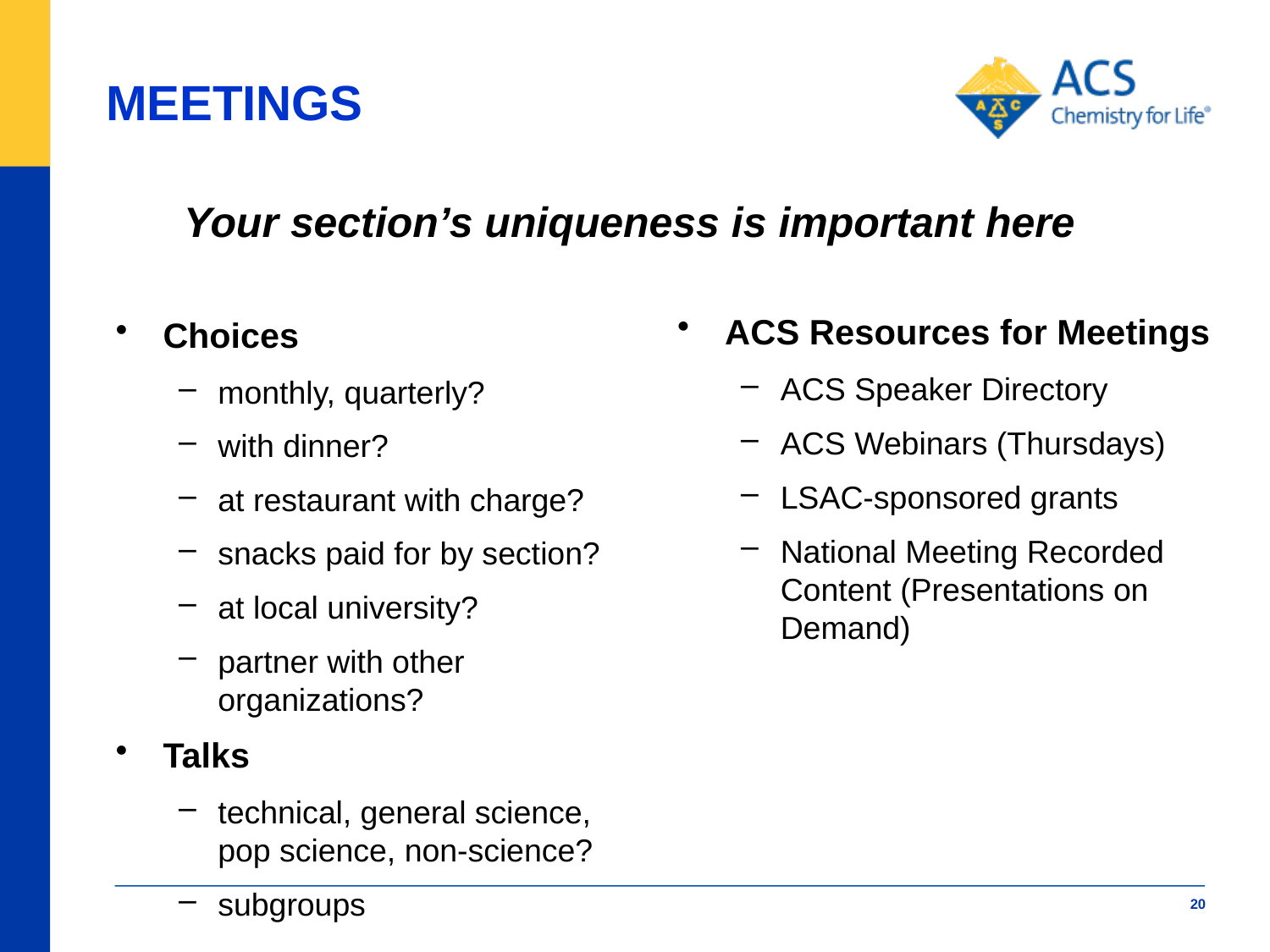

# MEETINGS
Your section’s uniqueness is important here
ACS Resources for Meetings
ACS Speaker Directory
ACS Webinars (Thursdays)
LSAC-sponsored grants
National Meeting Recorded Content (Presentations on Demand)
Choices
monthly, quarterly?
with dinner?
at restaurant with charge?
snacks paid for by section?
at local university?
partner with other organizations?
Talks
technical, general science, pop science, non-science?
subgroups

20